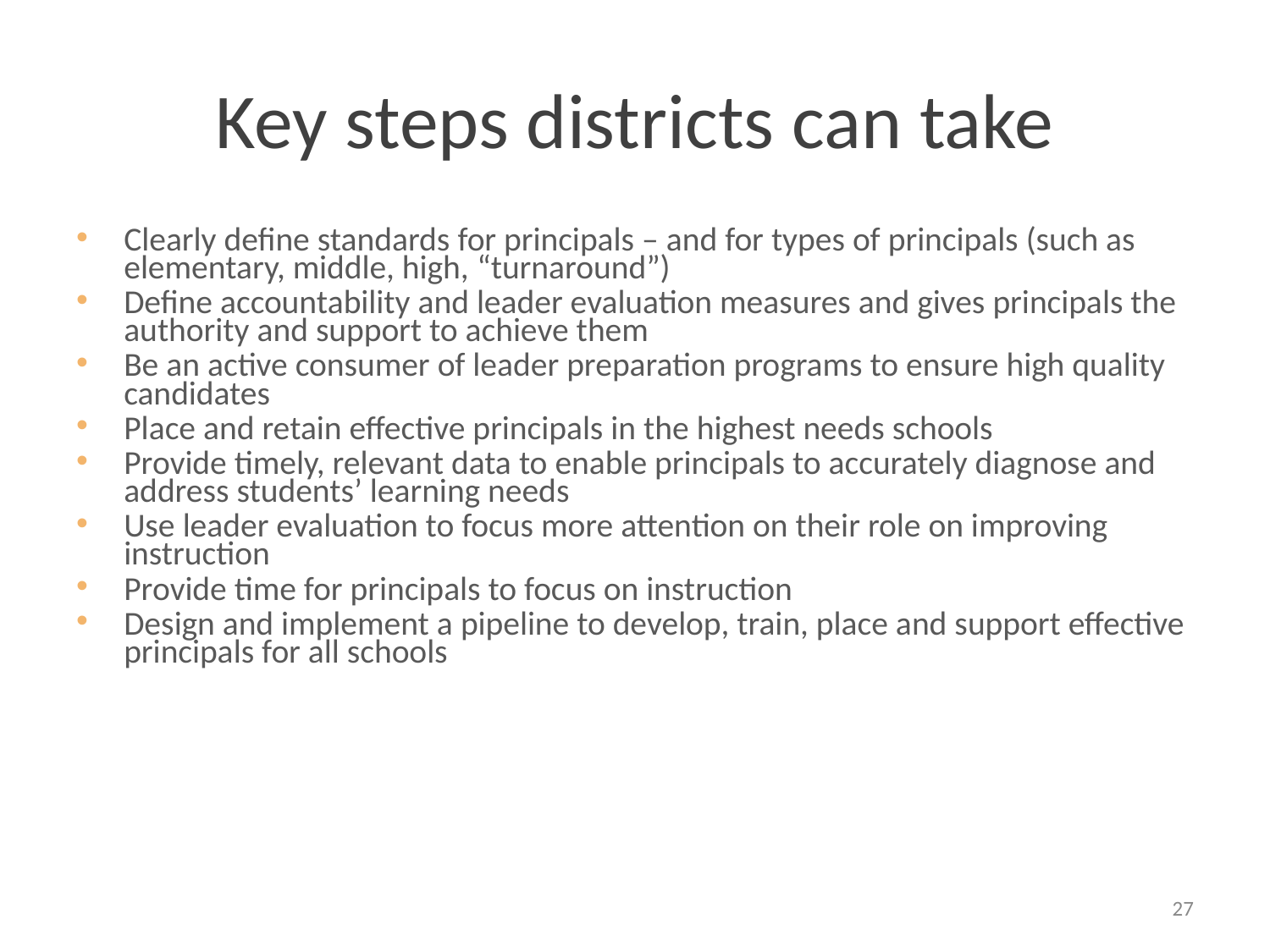

# Key steps districts can take
Clearly define standards for principals – and for types of principals (such as elementary, middle, high, “turnaround”)
Define accountability and leader evaluation measures and gives principals the authority and support to achieve them
Be an active consumer of leader preparation programs to ensure high quality candidates
Place and retain effective principals in the highest needs schools
Provide timely, relevant data to enable principals to accurately diagnose and address students’ learning needs
Use leader evaluation to focus more attention on their role on improving instruction
Provide time for principals to focus on instruction
Design and implement a pipeline to develop, train, place and support effective principals for all schools
27